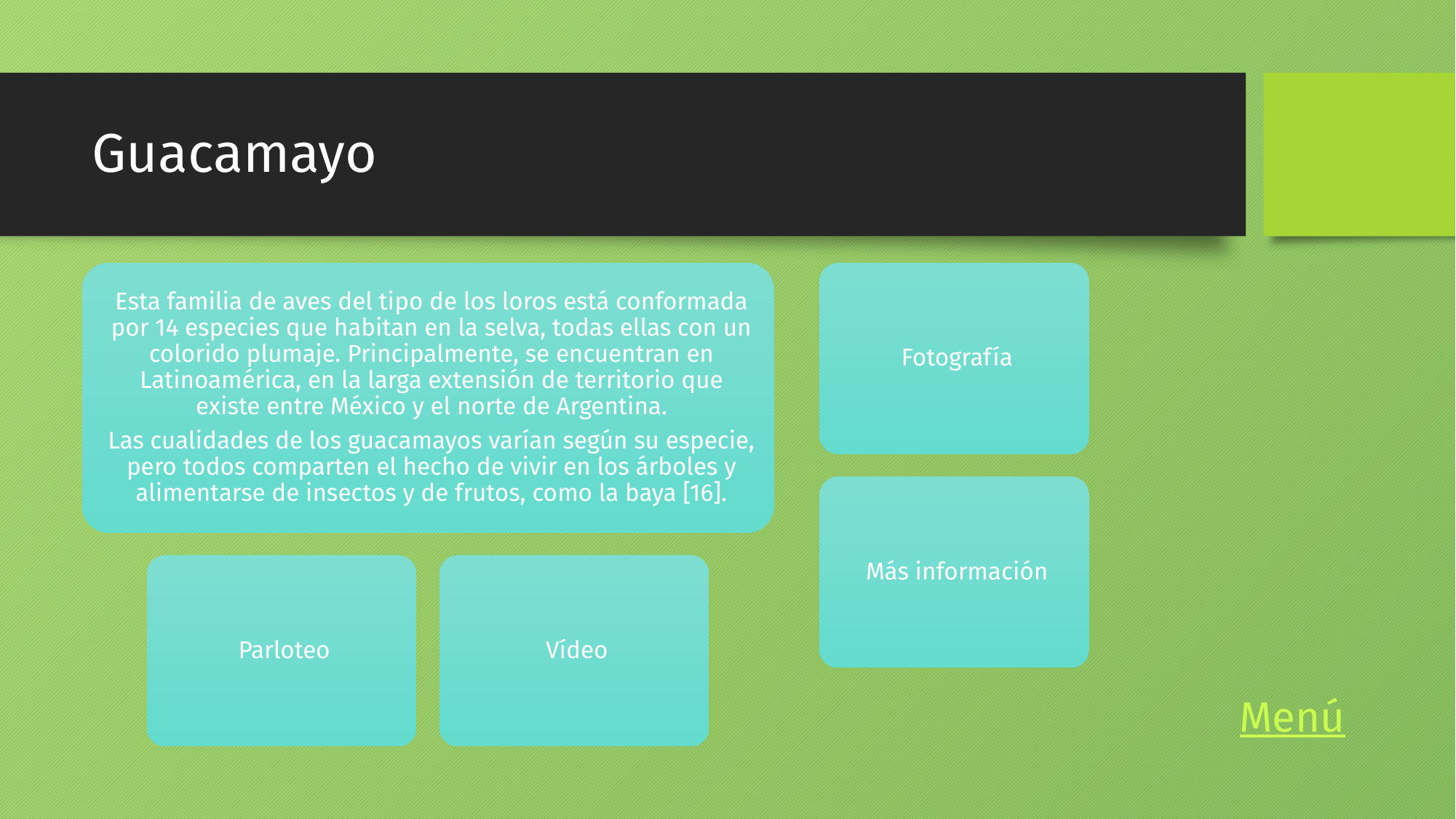

# Guacamayo
Esta familia de aves del tipo de los loros está conformada por 14 especies que habitan en la selva, todas ellas con un colorido plumaje. Principalmente, se encuentran en Latinoamérica, en la larga extensión de territorio que existe entre México y el norte de Argentina.
Las cualidades de los guacamayos varían según su especie, pero todos comparten el hecho de vivir en los árboles y alimentarse de insectos y de frutos, como la baya [16].
Parloteo
Vídeo
Fotografía
Más información
Menú